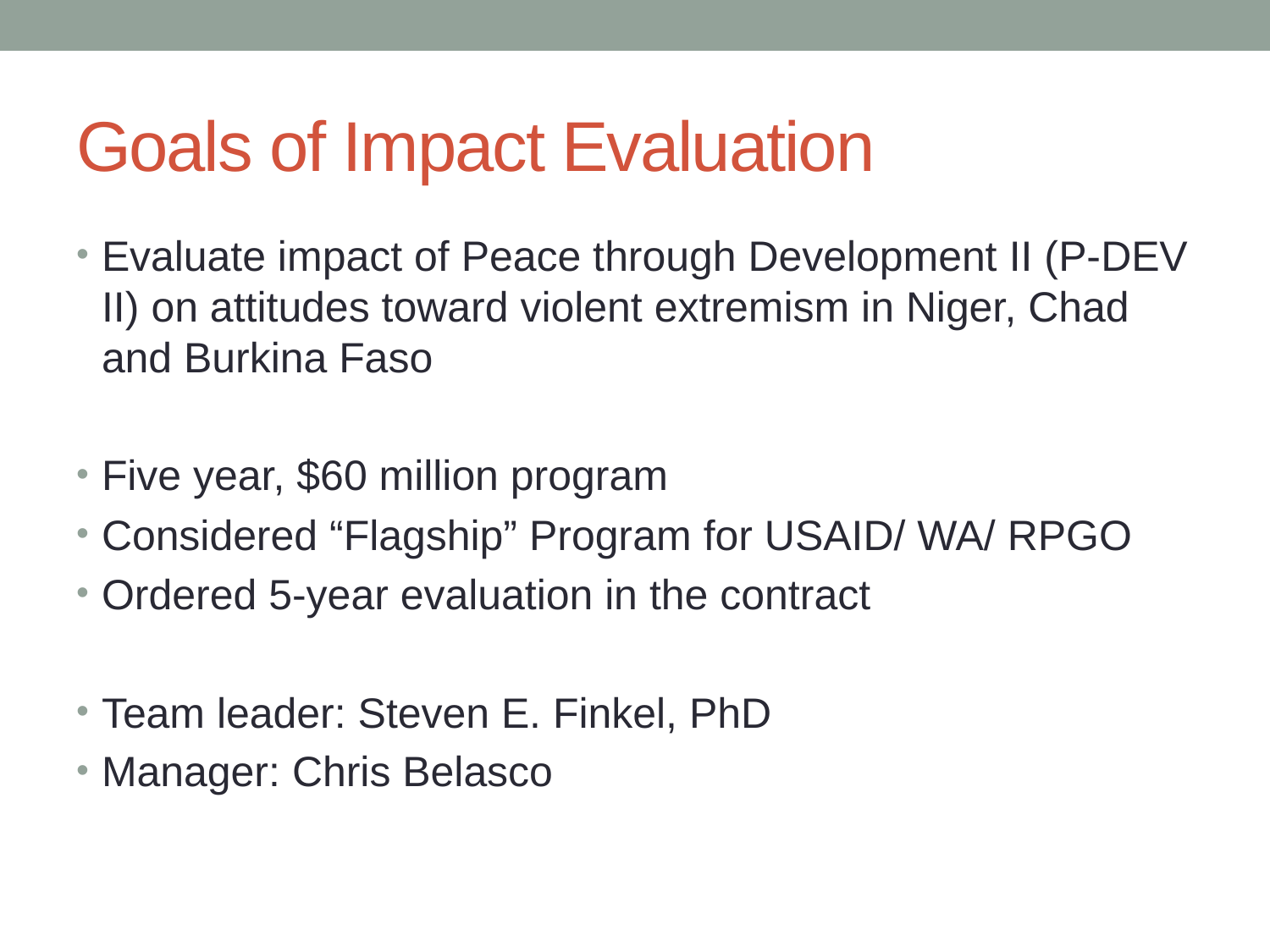

# Goals of Impact Evaluation
Evaluate impact of Peace through Development II (P-DEV II) on attitudes toward violent extremism in Niger, Chad and Burkina Faso

Five year, $60 million program
Considered “Flagship” Program for USAID/ WA/ RPGO
Ordered 5-year evaluation in the contract

Team leader: Steven E. Finkel, PhD
Manager: Chris Belasco